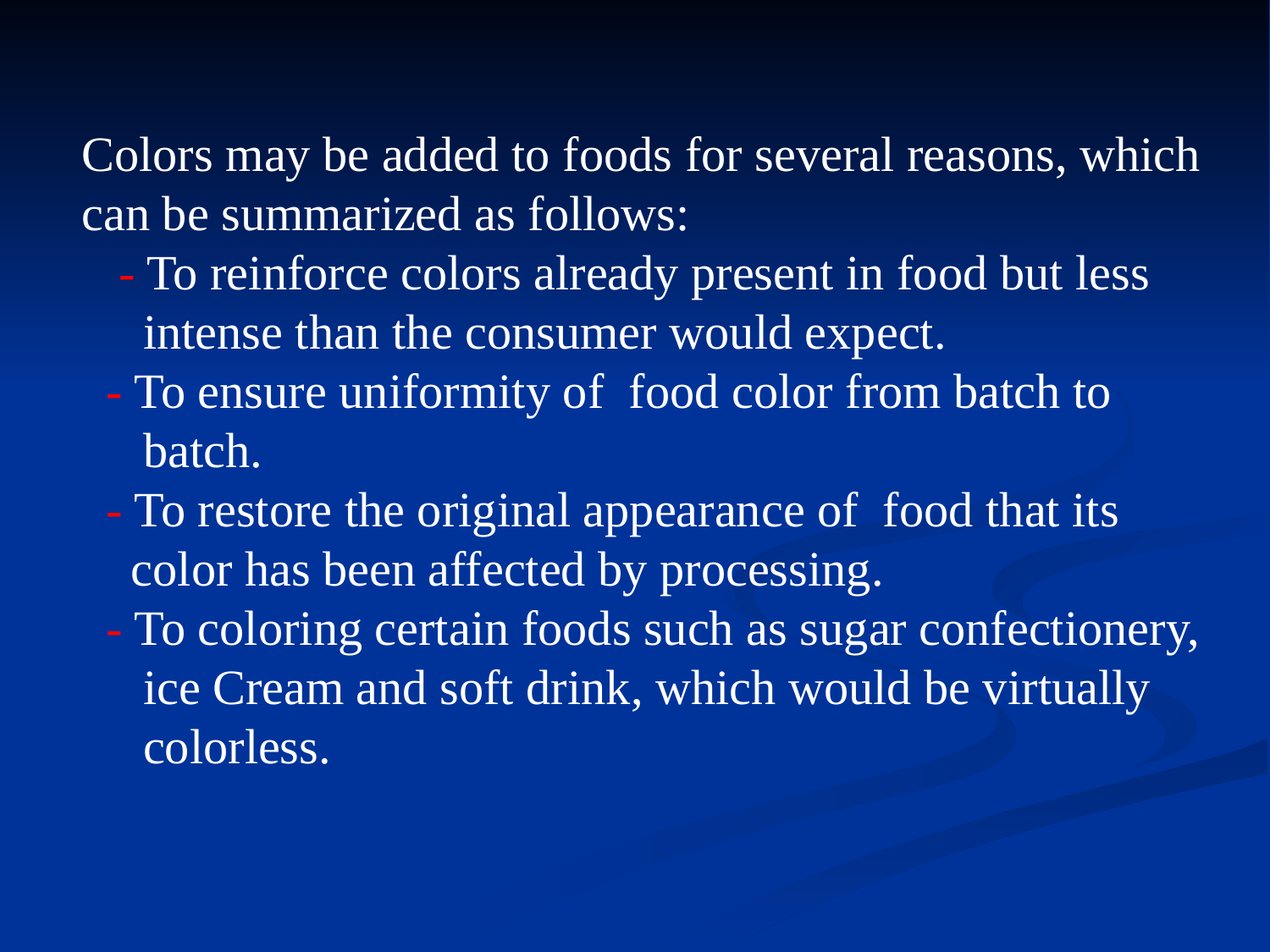

#
Colors may be added to foods for several reasons, which can be summarized as follows:
   - To reinforce colors already present in food but less
     intense than the consumer would expect.
  - To ensure uniformity of  food color from batch to
     batch.
  - To restore the original appearance of  food that its
    color has been affected by processing.
  - To coloring certain foods such as sugar confectionery,
     ice Cream and soft drink, which would be virtually
     colorless.